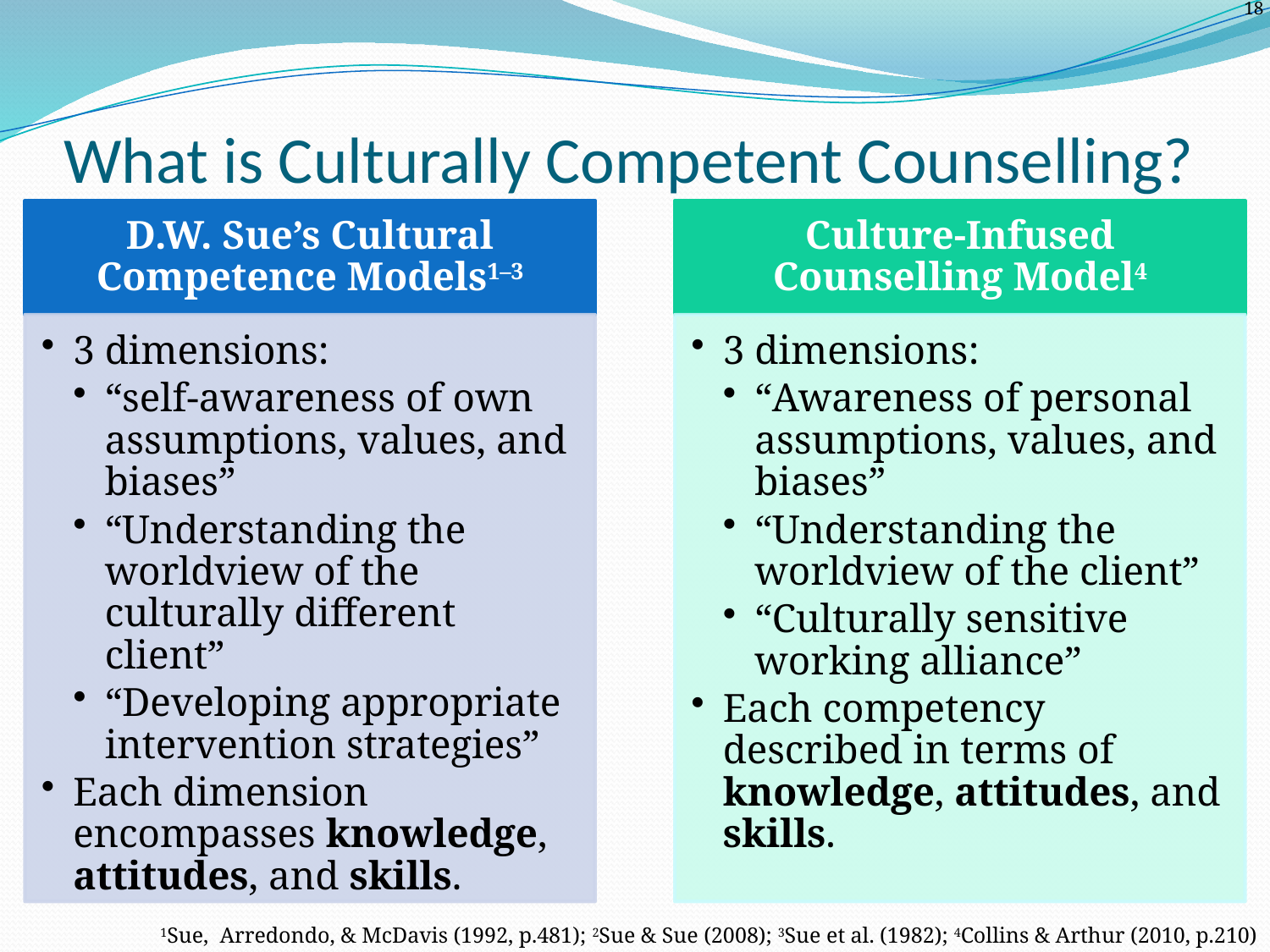

# What is Culturally Competent Counselling?
D.W. Sue’s Cultural Competence Models1–3
3 dimensions:
“self-awareness of own assumptions, values, and biases”
“Understanding the worldview of the culturally different client”
“Developing appropriate intervention strategies”
Each dimension encompasses knowledge, attitudes, and skills.
Culture-Infused Counselling Model4
3 dimensions:
“Awareness of personal assumptions, values, and biases”
“Understanding the worldview of the client”
“Culturally sensitive working alliance”
Each competency described in terms of knowledge, attitudes, and skills.
1Sue,  Arredondo, & McDavis (1992, p.481); 2Sue & Sue (2008); 3Sue et al. (1982); 4Collins & Arthur (2010, p.210)